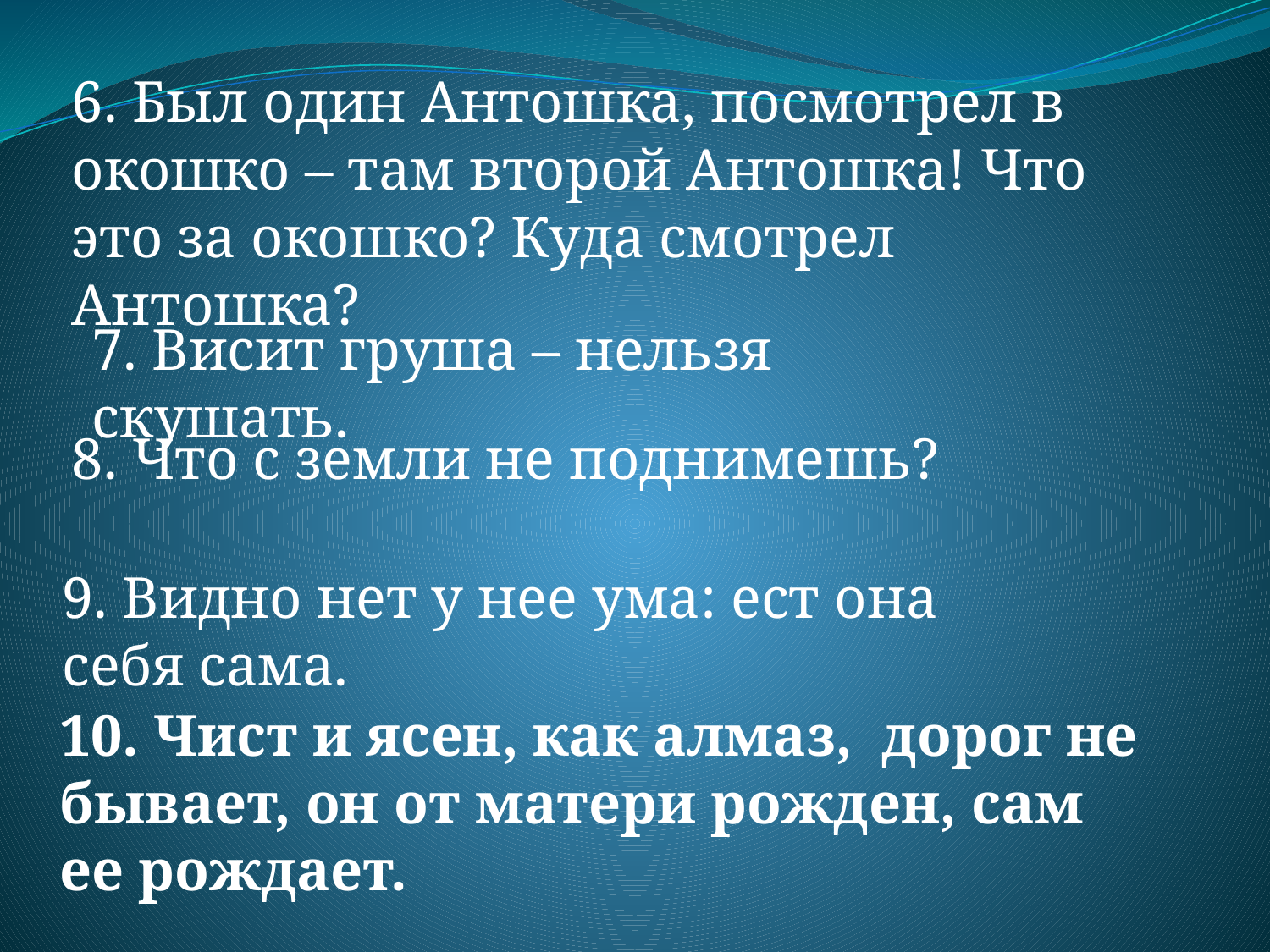

6. Был один Антошка, посмотрел в окошко – там второй Антошка! Что это за окошко? Куда смотрел Антошка?
7. Висит груша – нельзя скушать.
8. Что с земли не поднимешь?
9. Видно нет у нее ума: ест она себя сама.
# 10. Чист и ясен, как алмаз,  дорог не бывает, он от матери рожден, сам ее рождает.